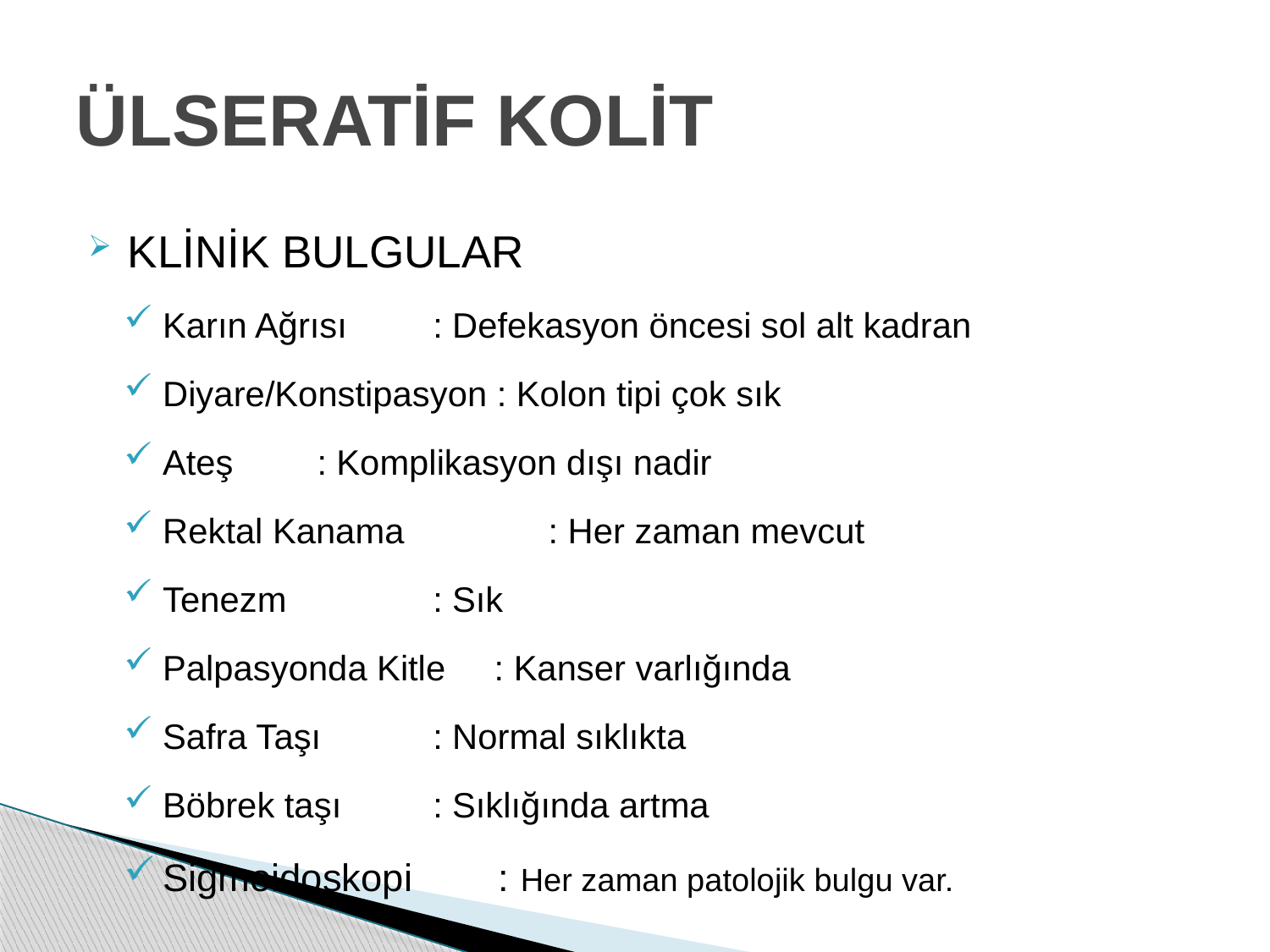

# ÜLSERATİF KOLİT

KLİNİK BULGULAR
Karın Ağrısı	    : Defekasyon öncesi sol alt kadran
Diyare/Konstipasyon : Kolon tipi çok sık
Ateş 		    : Komplikasyon dışı nadir
Rektal Kanama 	    : Her zaman mevcut
Tenezm		    : Sık
Palpasyonda Kitle     : Kanser varlığında
Safra Taşı 	    : Normal sıklıkta
Böbrek taşı 	    : Sıklığında artma
Sigmoidoskopi        : Her zaman patolojik bulgu var.